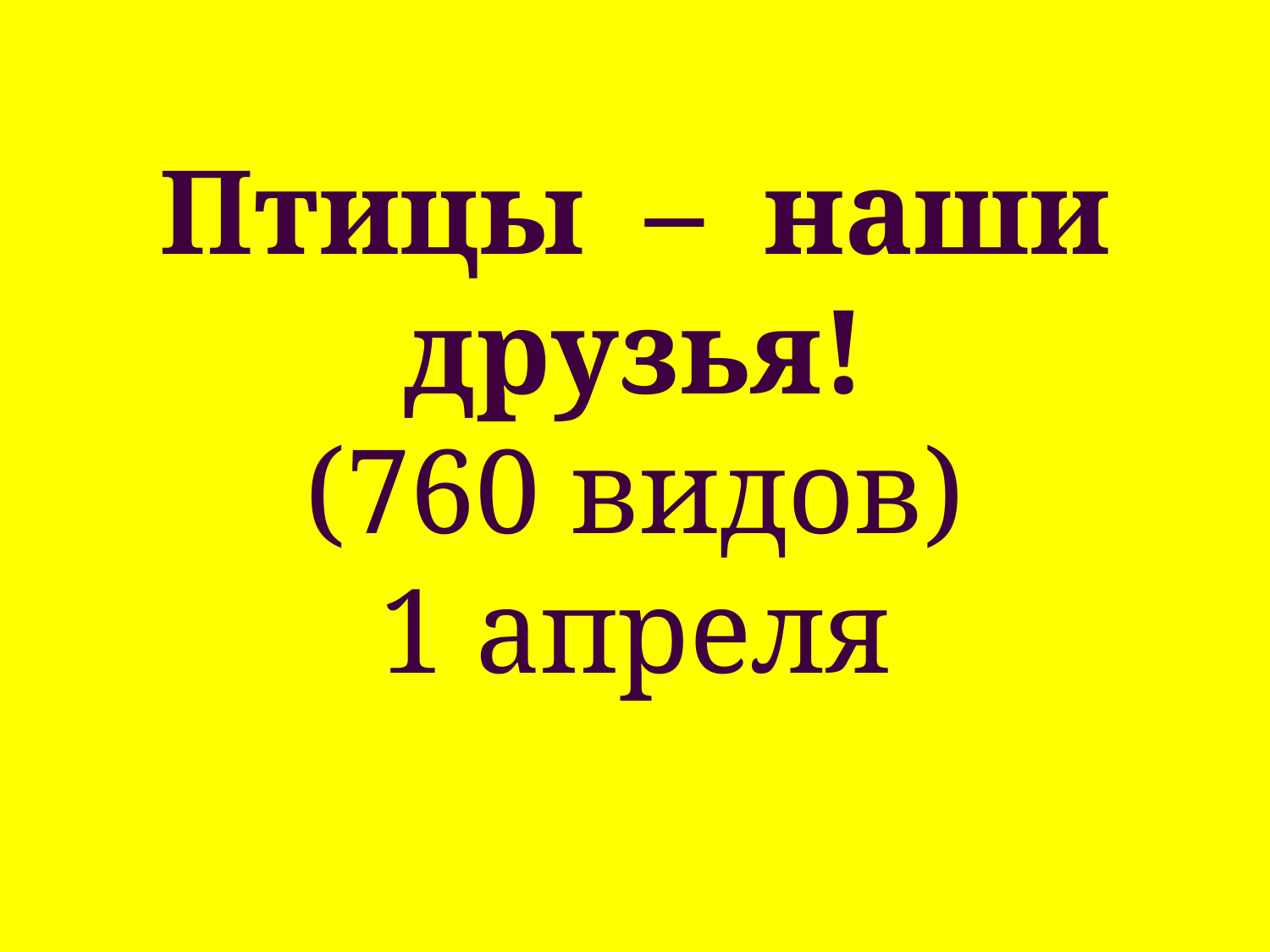

# Птицы  –  наши друзья! (760 видов) 1 апреля